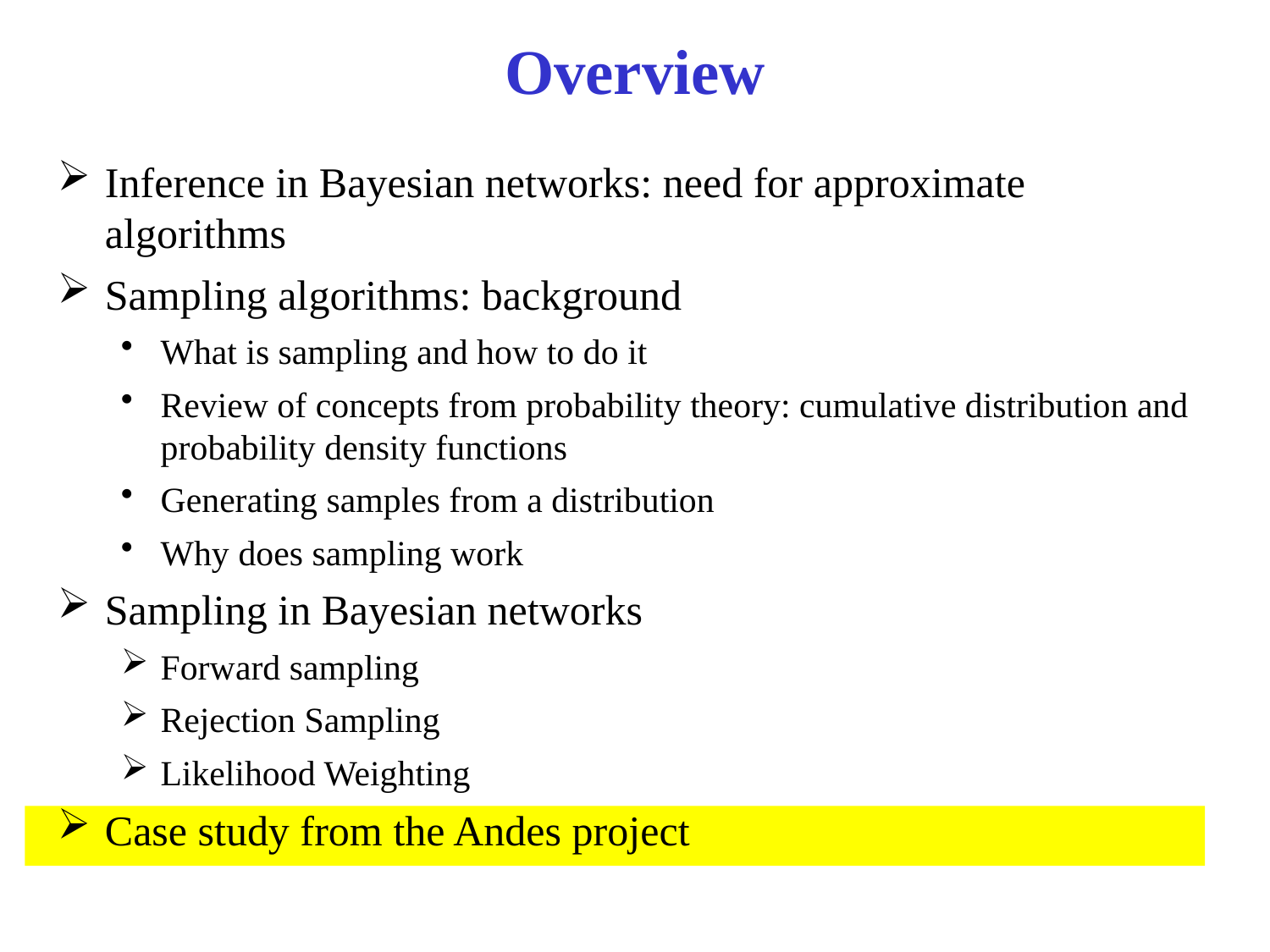

# Overview

Inference in Bayesian networks: need for approximate algorithms
Sampling algorithms: background
What is sampling and how to do it
Review of concepts from probability theory: cumulative distribution and probability density functions
Generating samples from a distribution
Why does sampling work
Sampling in Bayesian networks
Forward sampling
Rejection Sampling
Likelihood Weighting
Case study from the Andes project